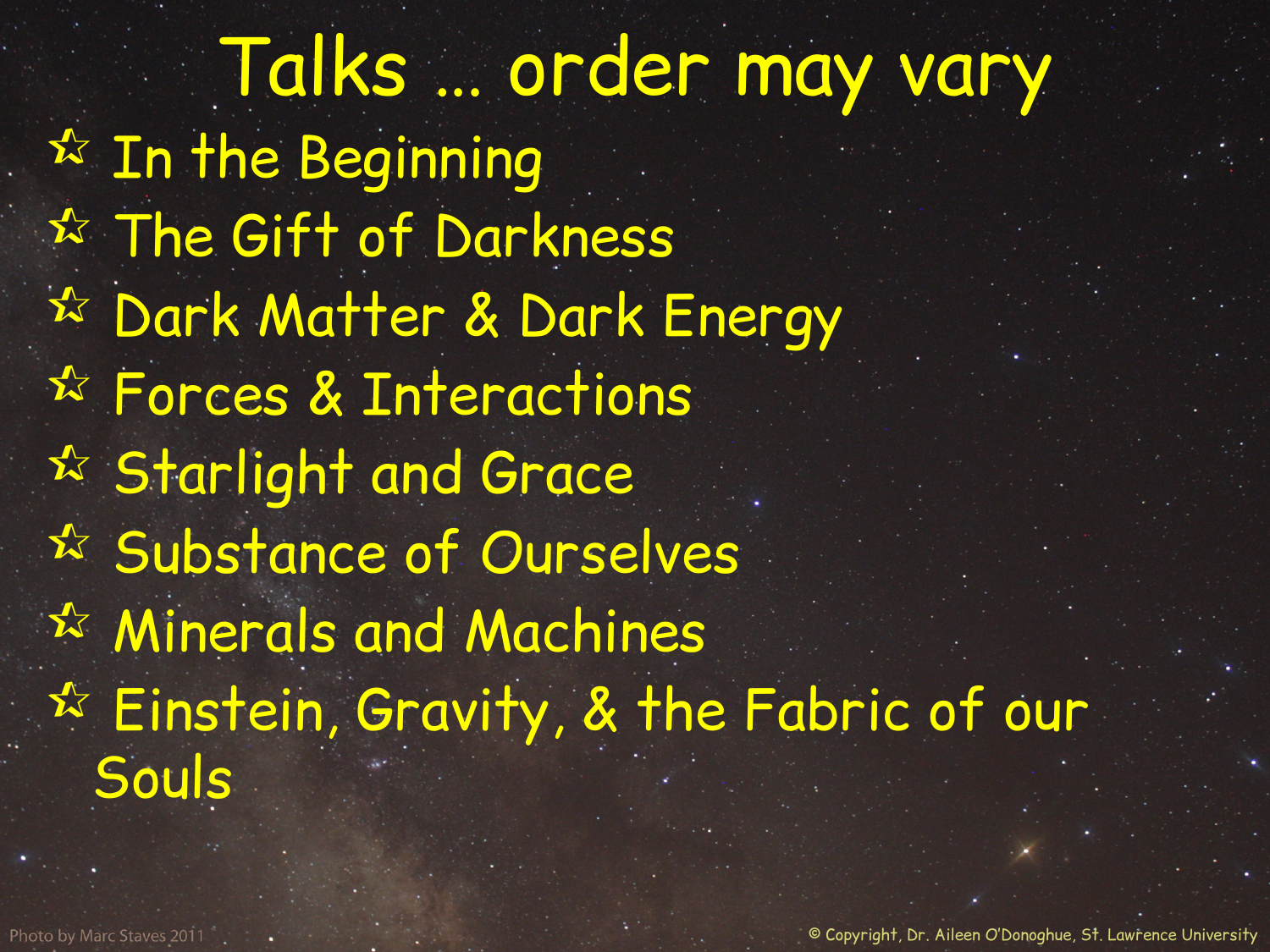

# Talks … order may vary
 In the Beginning
 The Gift of Darkness
 Dark Matter & Dark Energy
 Forces & Interactions
 Starlight and Grace
 Substance of Ourselves
 Minerals and Machines
 Einstein, Gravity, & the Fabric of our Souls

© Copyright, Dr. Aileen O’Donoghue, St. Lawrence University